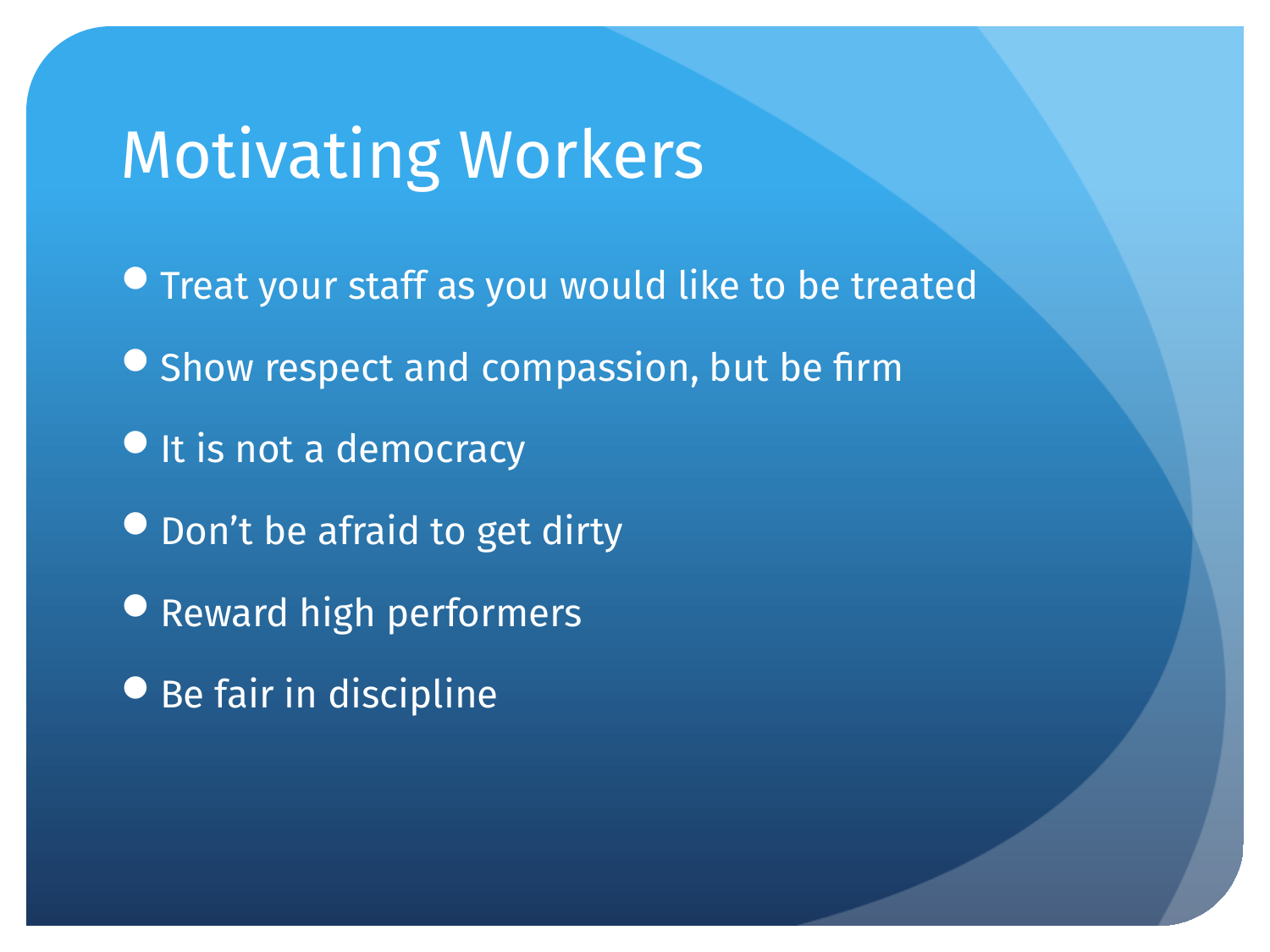

# Motivating Workers
Treat your staff as you would like to be treated
Show respect and compassion, but be firm
It is not a democracy
Don’t be afraid to get dirty
Reward high performers
Be fair in discipline